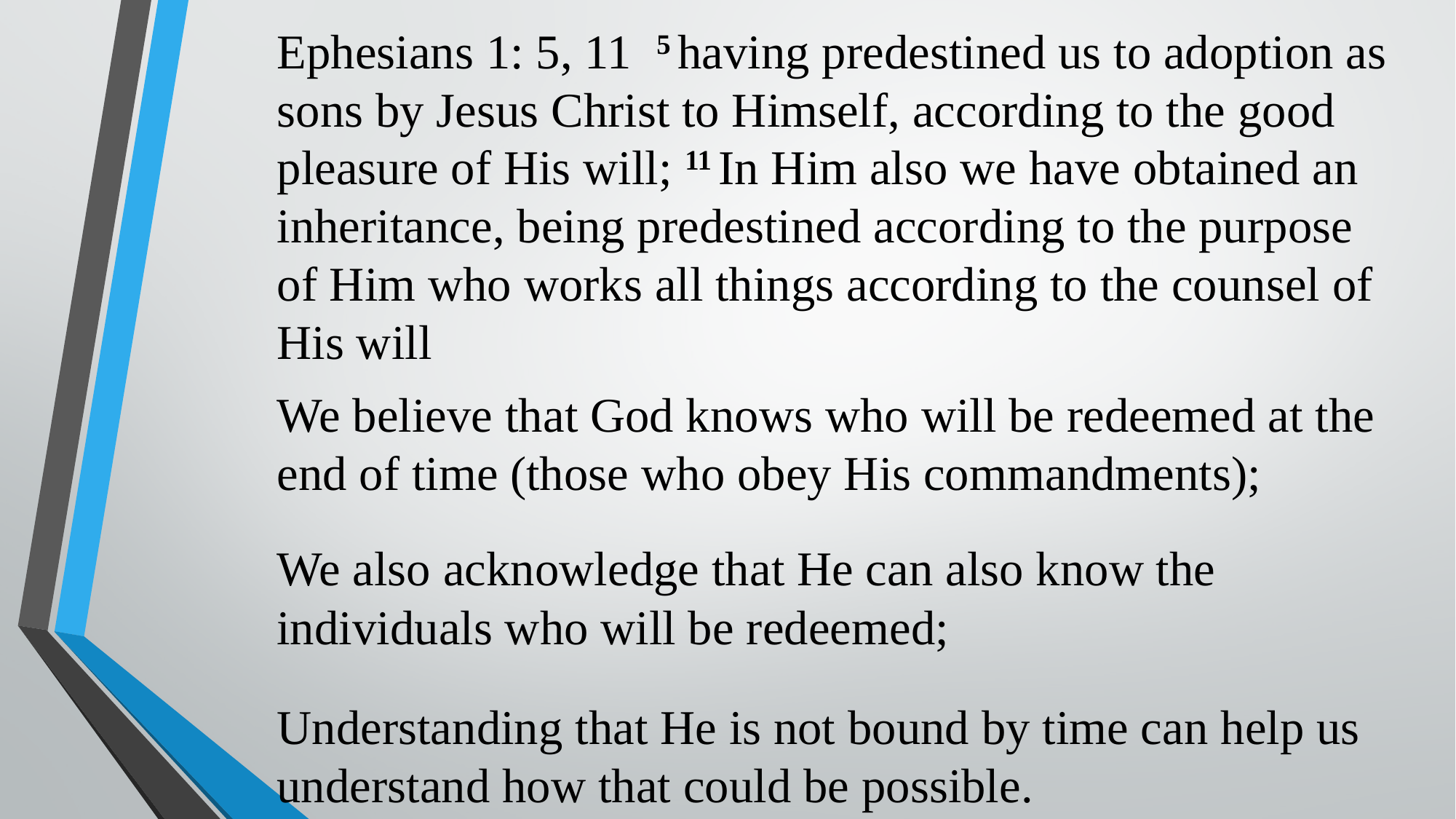

Ephesians 1: 5, 11  5 having predestined us to adoption as sons by Jesus Christ to Himself, according to the good pleasure of His will; 11 In Him also we have obtained an inheritance, being predestined according to the purpose of Him who works all things according to the counsel of His will
We believe that God knows who will be redeemed at the end of time (those who obey His commandments);
We also acknowledge that He can also know the individuals who will be redeemed;
Understanding that He is not bound by time can help us understand how that could be possible.